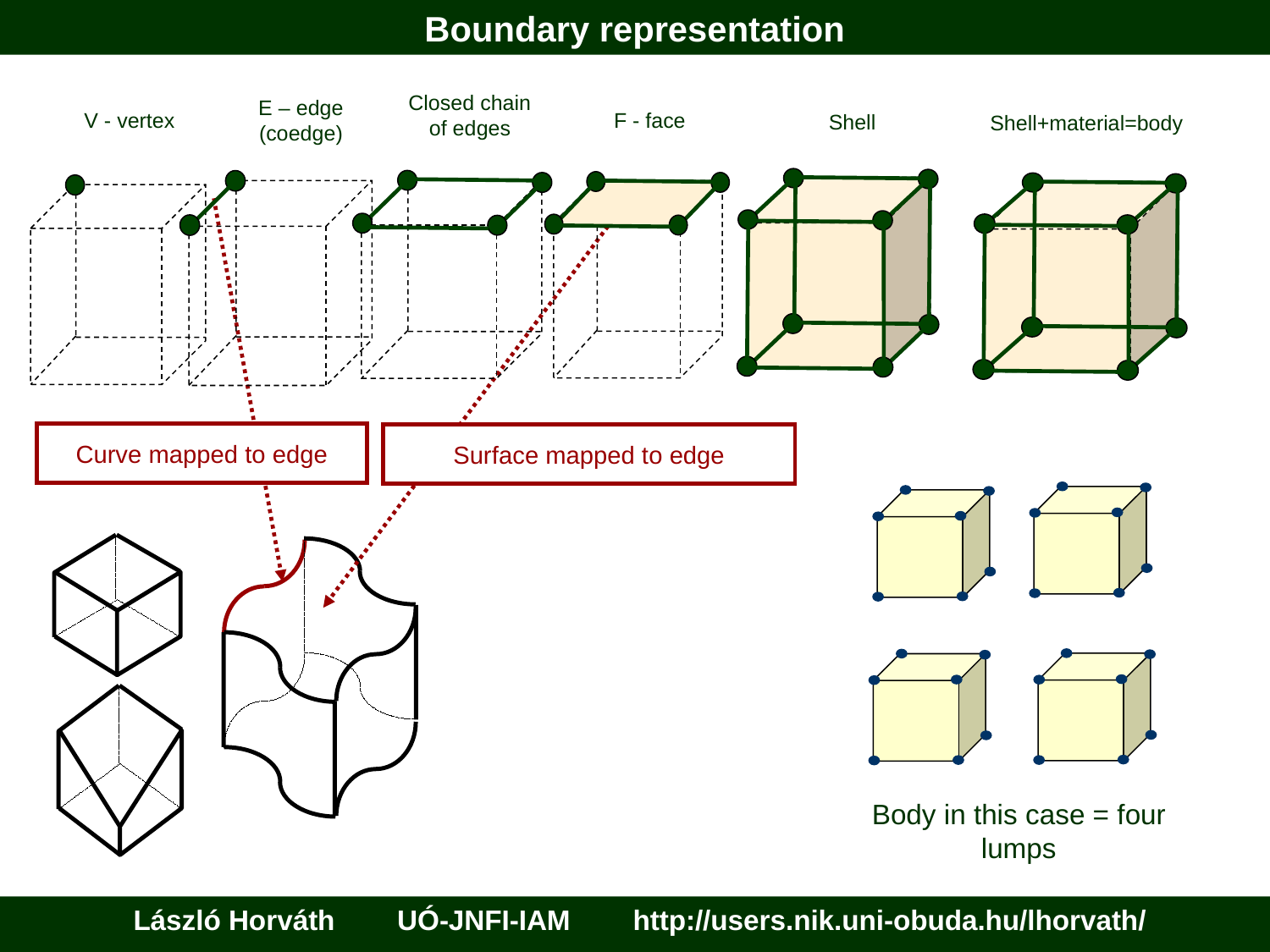

Boundary representation

E – edge (coedge)

Closed chain of edges

V - vertex

F - face

Shell

Shell+material=body

Curve mapped to edge

Surface mapped to edge

Body in this case = four lumps
 László Horváth        UÓ-JNFI-IAM        http://users.nik.uni-obuda.hu/lhorvath/